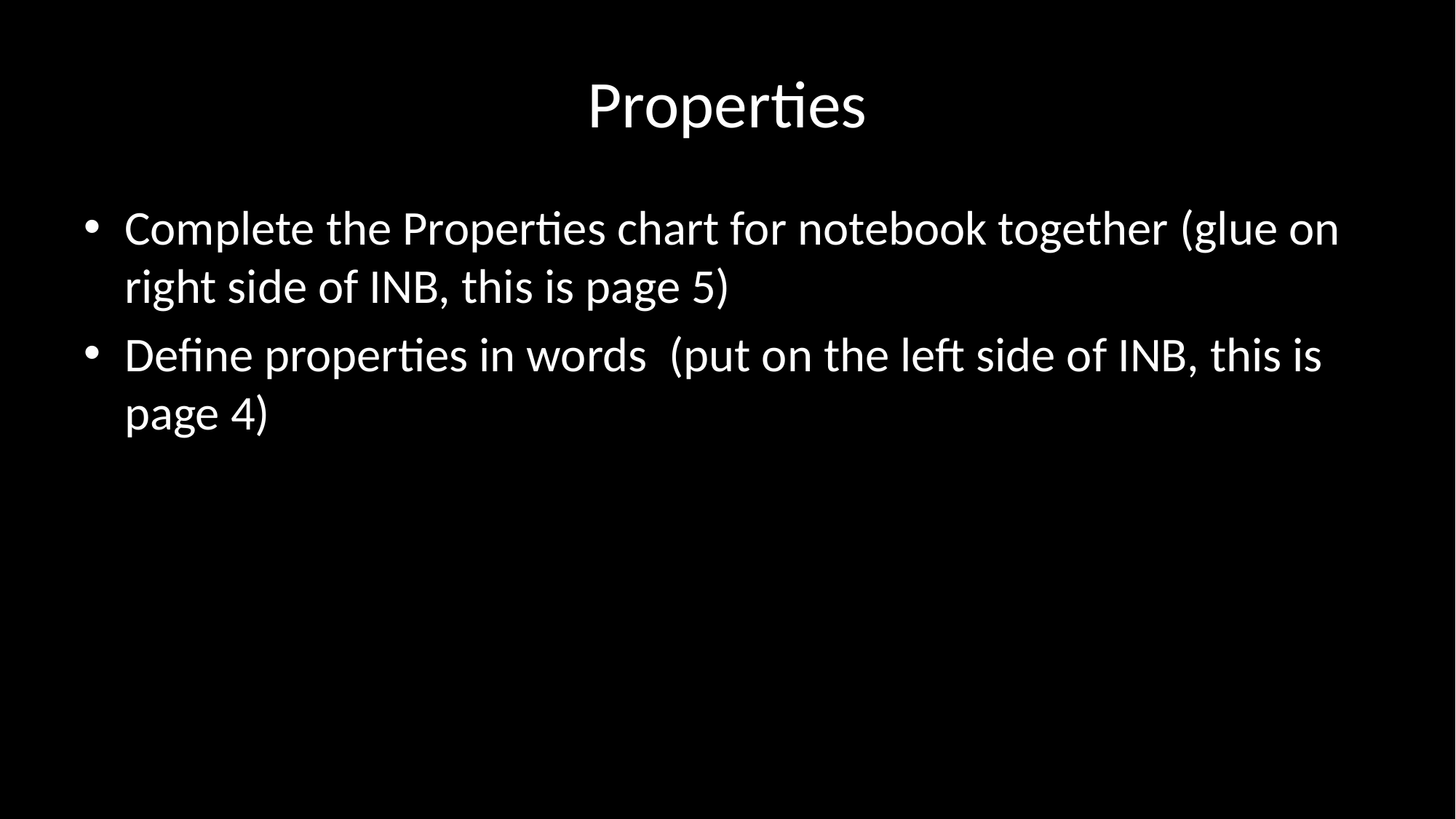

# Properties
Complete the Properties chart for notebook together (glue on right side of INB, this is page 5)
Define properties in words  (put on the left side of INB, this is page 4)